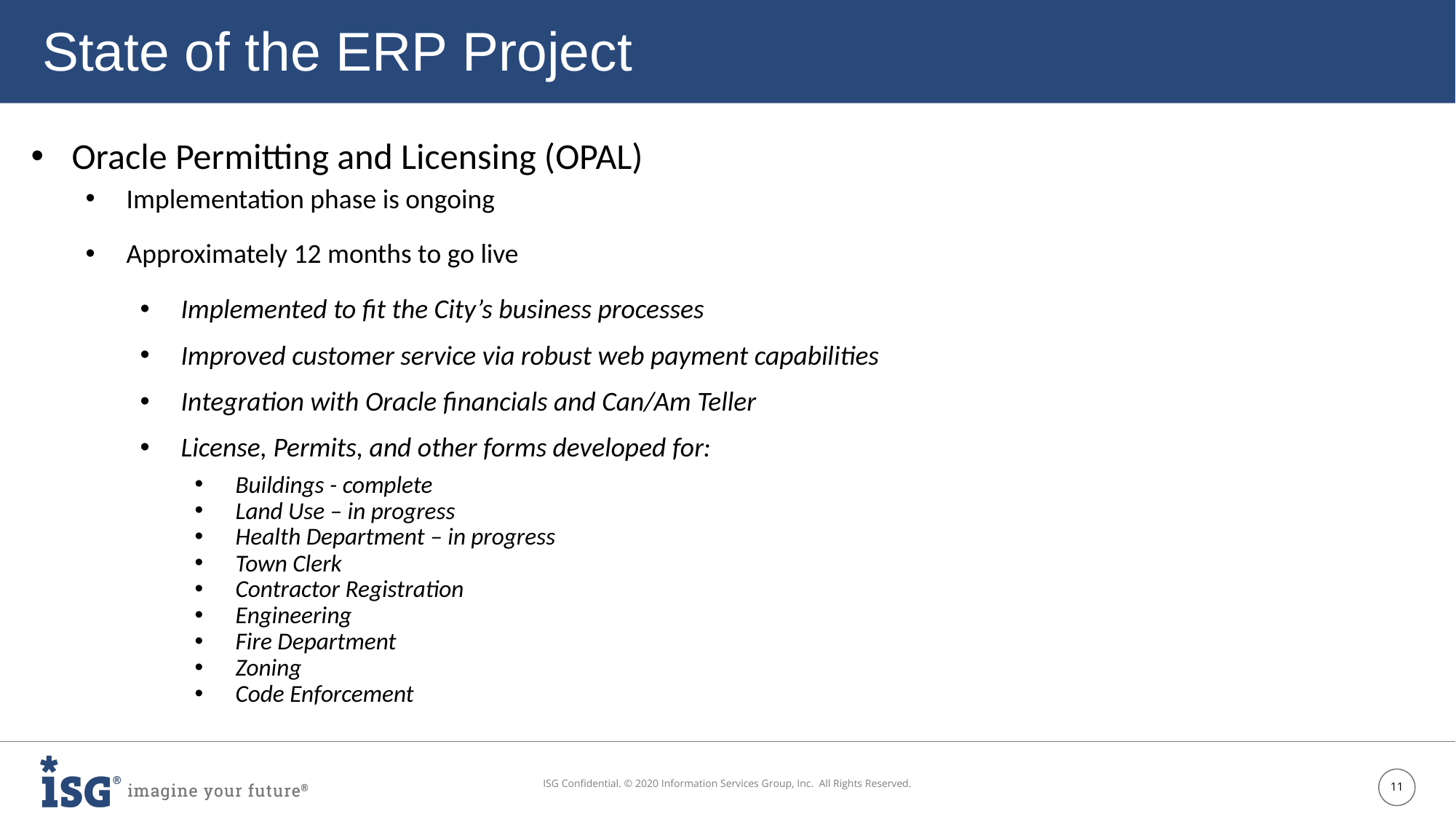

# State of the ERP Project
Oracle Permitting and Licensing (OPAL)
Implementation phase is ongoing
Approximately 12 months to go live
Implemented to fit the City’s business processes
Improved customer service via robust web payment capabilities
Integration with Oracle financials and Can/Am Teller
License, Permits, and other forms developed for:
Buildings - complete
Land Use – in progress
Health Department – in progress
Town Clerk
Contractor Registration
Engineering
Fire Department
Zoning
Code Enforcement